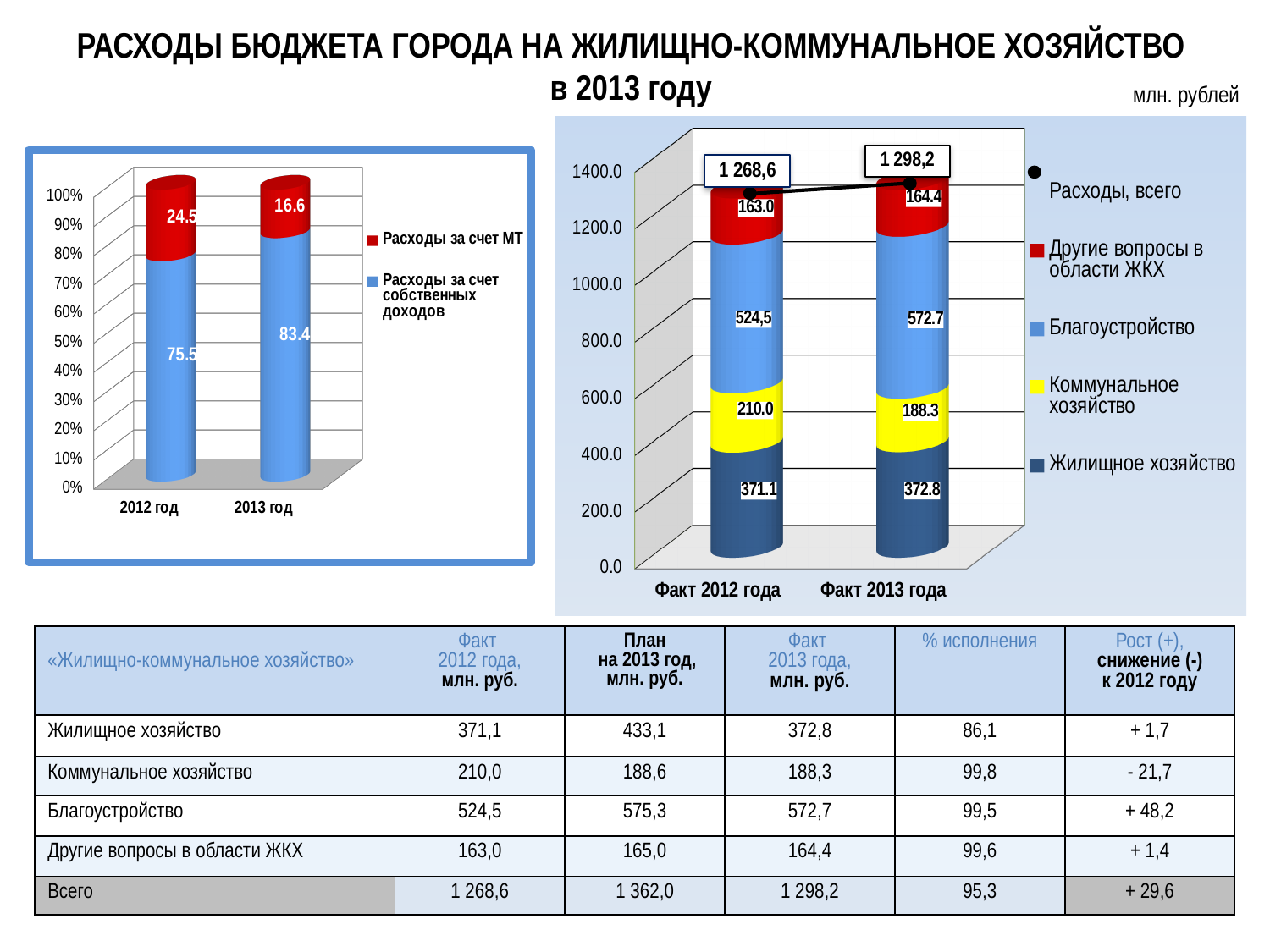

# РАСХОДЫ бюджета города НА Жилищно-Коммунальное Хозяйство в 2013 году
млн. рублей

[unsupported chart]

[unsupported chart]

| «Жилищно-коммунальное хозяйство» | Факт 2012 года, млн. руб. | План на 2013 год, млн. руб. | Факт 2013 года, млн. руб. | % исполнения | Рост (+), снижение (-) к 2012 году |
| --- | --- | --- | --- | --- | --- |
| Жилищное хозяйство | 371,1 | 433,1 | 372,8 | 86,1 | + 1,7 |
| Коммунальное хозяйство | 210,0 | 188,6 | 188,3 | 99,8 | - 21,7 |
| Благоустройство | 524,5 | 575,3 | 572,7 | 99,5 | + 48,2 |
| Другие вопросы в области ЖКХ | 163,0 | 165,0 | 164,4 | 99,6 | + 1,4 |
| Всего | 1 268,6 | 1 362,0 | 1 298,2 | 95,3 | + 29,6 |